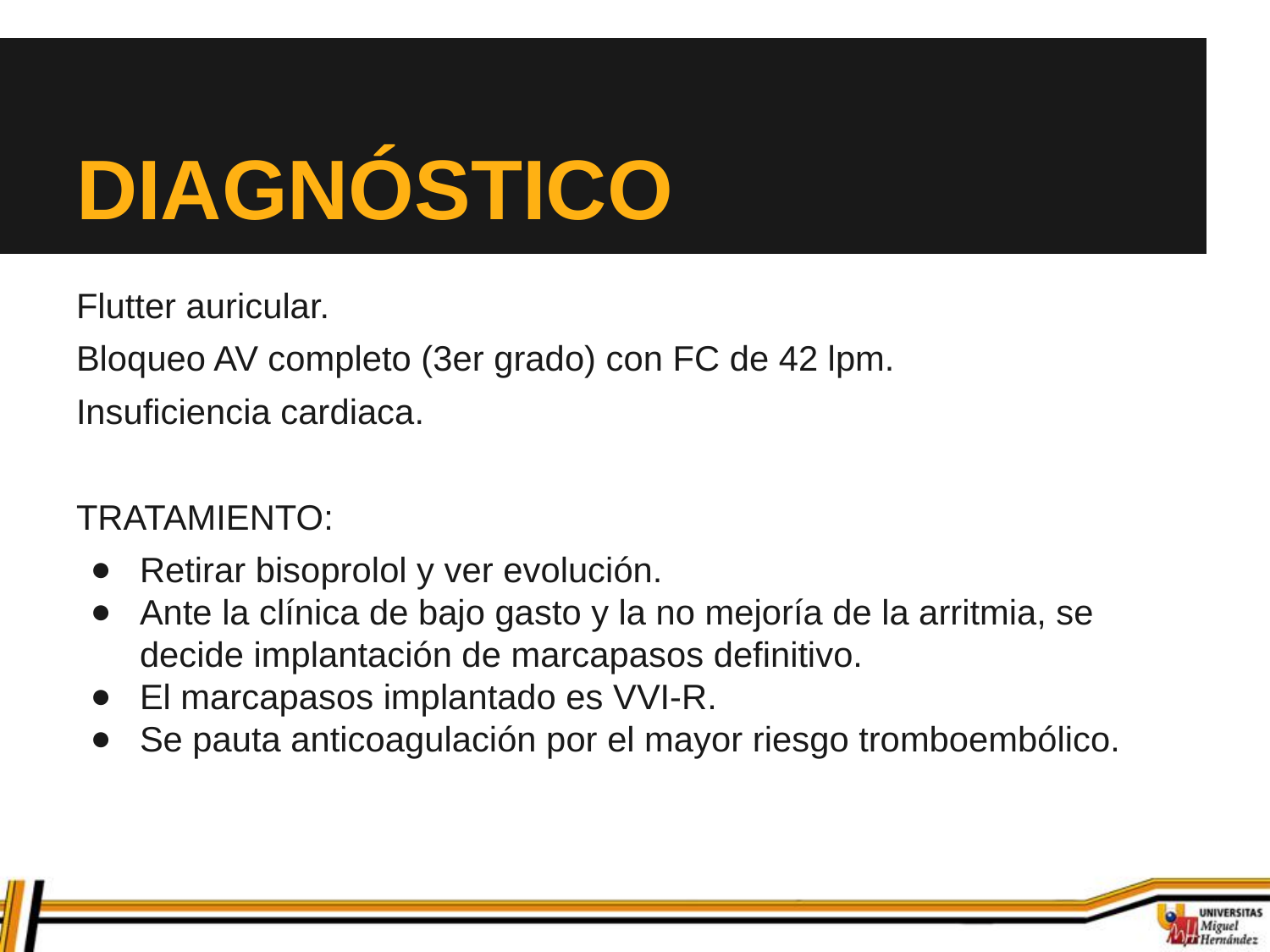

# DIAGNÓSTICO
Flutter auricular.
Bloqueo AV completo (3er grado) con FC de 42 lpm.
Insuficiencia cardiaca.

TRATAMIENTO:
Retirar bisoprolol y ver evolución.
Ante la clínica de bajo gasto y la no mejoría de la arritmia, se decide implantación de marcapasos definitivo.
El marcapasos implantado es VVI-R.
Se pauta anticoagulación por el mayor riesgo tromboembólico.